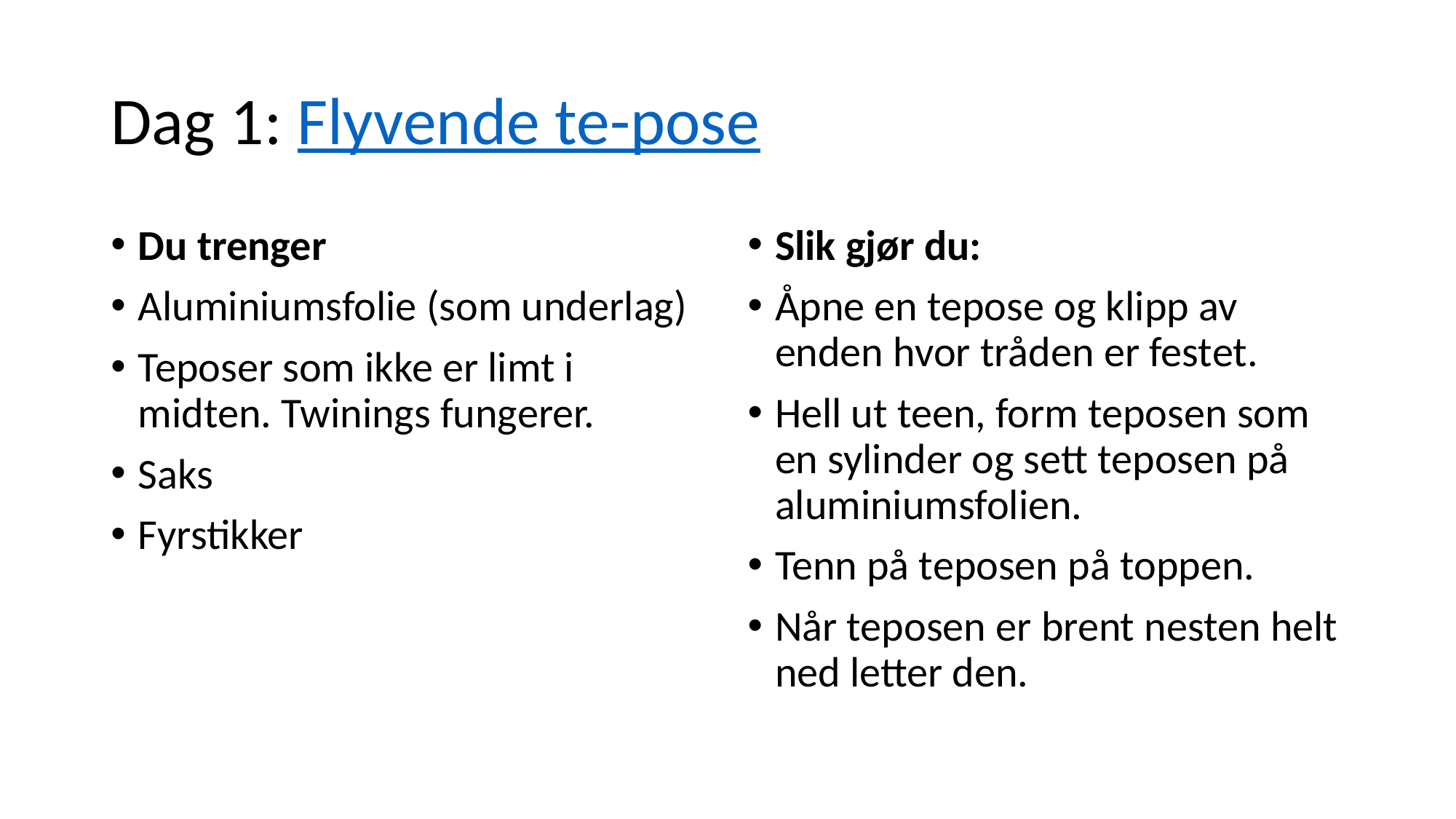

# Dag 1: Flyvende te-pose
Du trenger
Aluminiumsfolie (som underlag)
Teposer som ikke er limt i midten. Twinings fungerer.
Saks
Fyrstikker

Slik gjør du:
Åpne en tepose og klipp av enden hvor tråden er festet.
Hell ut teen, form teposen som en sylinder og sett teposen på aluminiumsfolien.
Tenn på teposen på toppen.
Når teposen er brent nesten helt ned letter den.